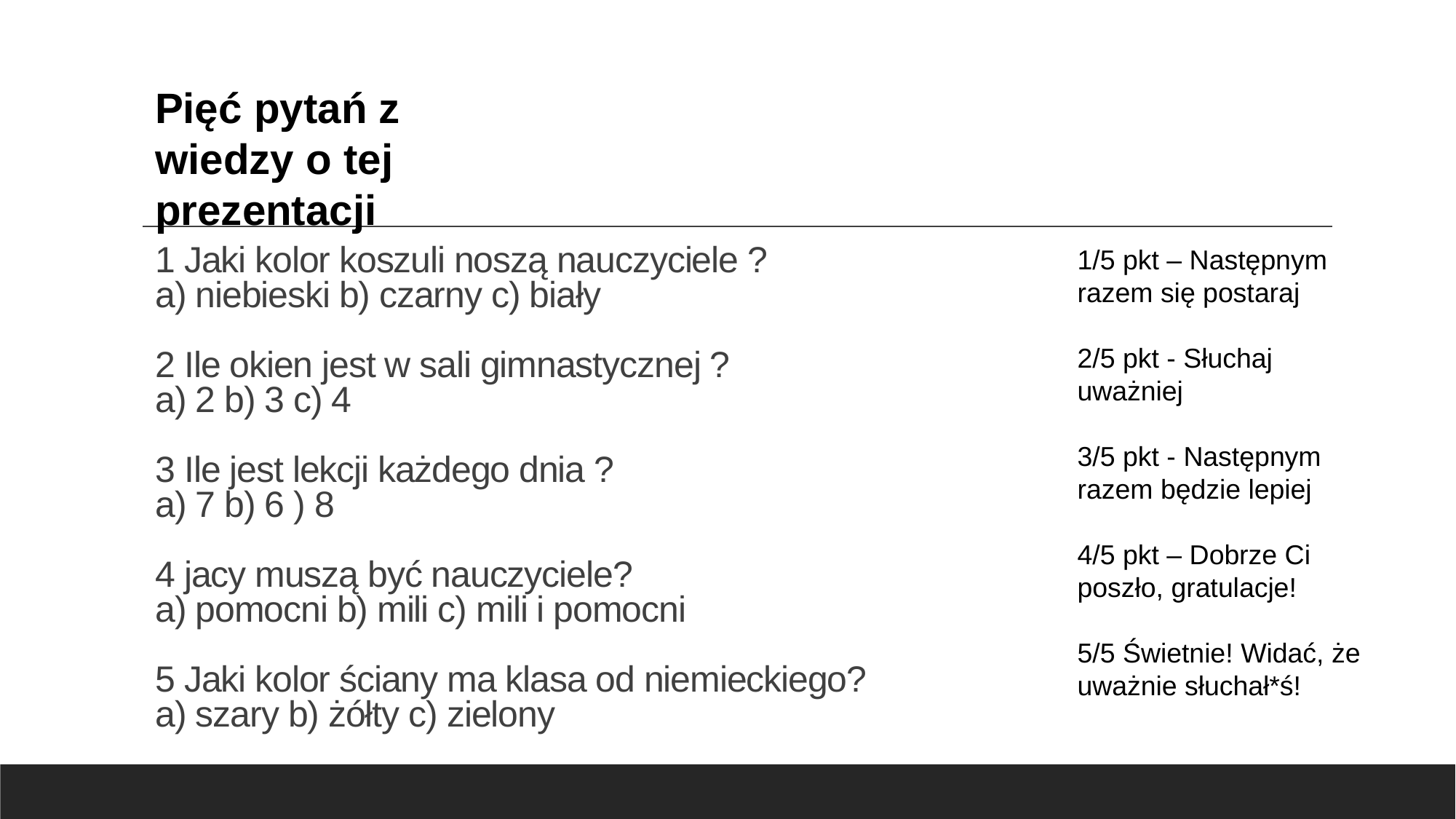

Pięć pytań z wiedzy o tej prezentacji
1/5 pkt – Następnym razem się postaraj

2/5 pkt - Słuchaj uważniej

3/5 pkt - Następnym razem będzie lepiej

4/5 pkt – Dobrze Ci poszło, gratulacje!

5/5 Świetnie! Widać, że uważnie słuchał*ś!

# 1 Jaki kolor koszuli noszą nauczyciele ?
a) niebieski b) czarny c) biały

2 Ile okien jest w sali gimnastycznej ?
a) 2 b) 3 c) 4

3 Ile jest lekcji każdego dnia ?
a) 7 b) 6 ) 8

4 jacy muszą być nauczyciele?
a) pomocni b) mili c) mili i pomocni

5 Jaki kolor ściany ma klasa od niemieckiego?
a) szary b) żółty c) zielony